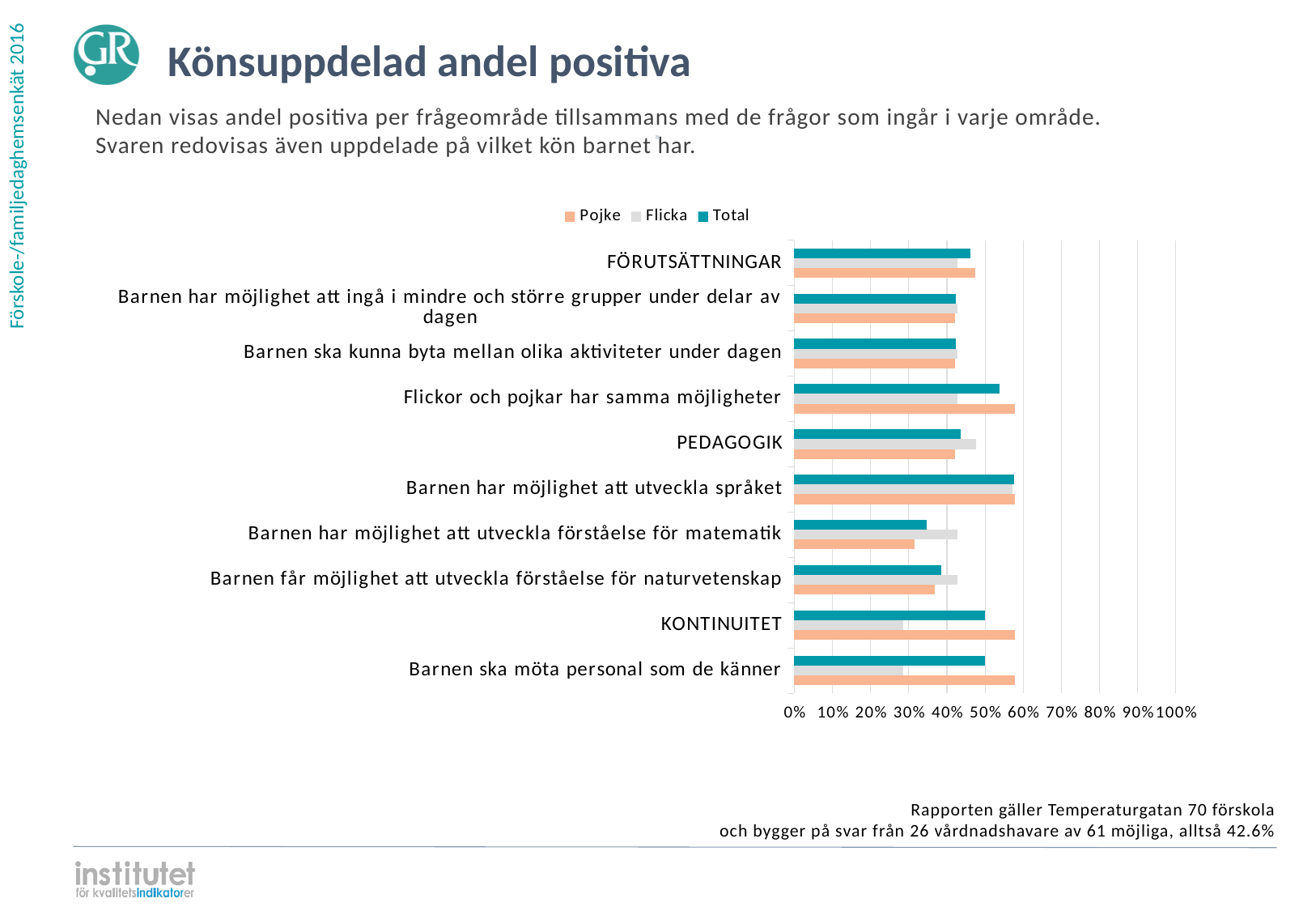

Könsuppdelad andel positiva
Nedan visas andel positiva per frågeområde tillsammans med de frågor som ingår i varje område.
Svaren redovisas även uppdelade på vilket kön barnet har.
⋅

### Chart

| Category |  |  |  |
|---|---|---|---|
| FÖRUTSÄTTNINGAR | 0.461538 | 0.428571 | 0.473684 |
| Barnen har möjlighet att ingå i mindre och större grupper under delar av dagen | 0.423077 | 0.428571 | 0.421053 |
| Barnen ska kunna byta mellan olika aktiviteter under dagen | 0.423077 | 0.428571 | 0.421053 |
| Flickor och pojkar har samma möjligheter | 0.538462 | 0.428571 | 0.578947 |
| PEDAGOGIK | 0.435897 | 0.47619 | 0.421053 |
| Barnen har möjlighet att utveckla språket | 0.576923 | 0.571429 | 0.578947 |
| Barnen har möjlighet att utveckla förståelse för matematik | 0.346154 | 0.428571 | 0.315789 |
| Barnen får möjlighet att utveckla förståelse för naturvetenskap | 0.384615 | 0.428571 | 0.368421 |
| KONTINUITET | 0.5 | 0.285714 | 0.578947 |
| Barnen ska möta personal som de känner | 0.5 | 0.285714 | 0.578947 |
Rapporten gäller Temperaturgatan 70 förskola
och bygger på svar från 26 vårdnadshavare av 61 möjliga, alltså 42.6%